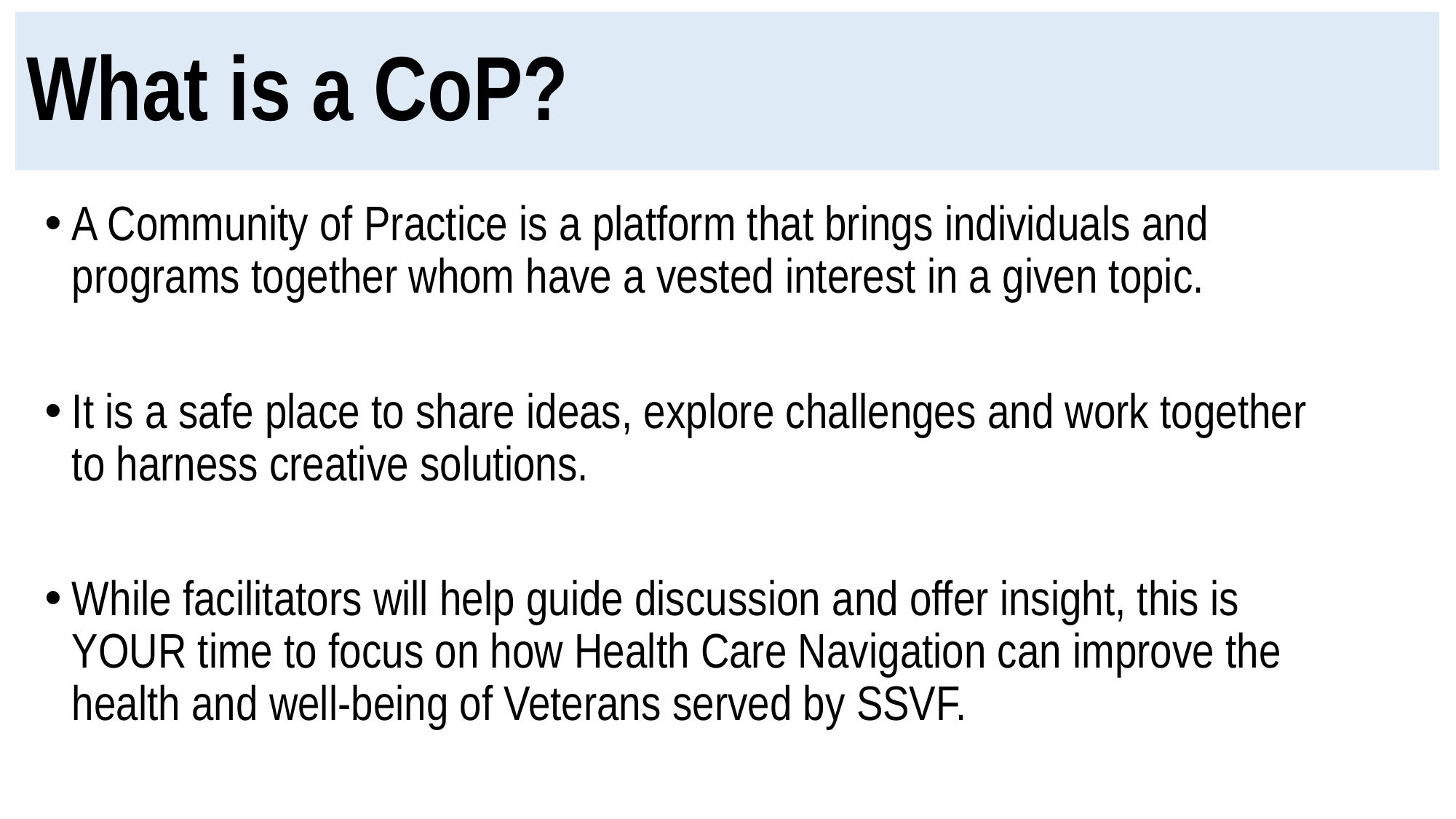

# What is a CoP?
A Community of Practice is a platform that brings individuals and programs together whom have a vested interest in a given topic.

It is a safe place to share ideas, explore challenges and work together to harness creative solutions.

While facilitators will help guide discussion and offer insight, this is YOUR time to focus on how Health Care Navigation can improve the health and well-being of Veterans served by SSVF.